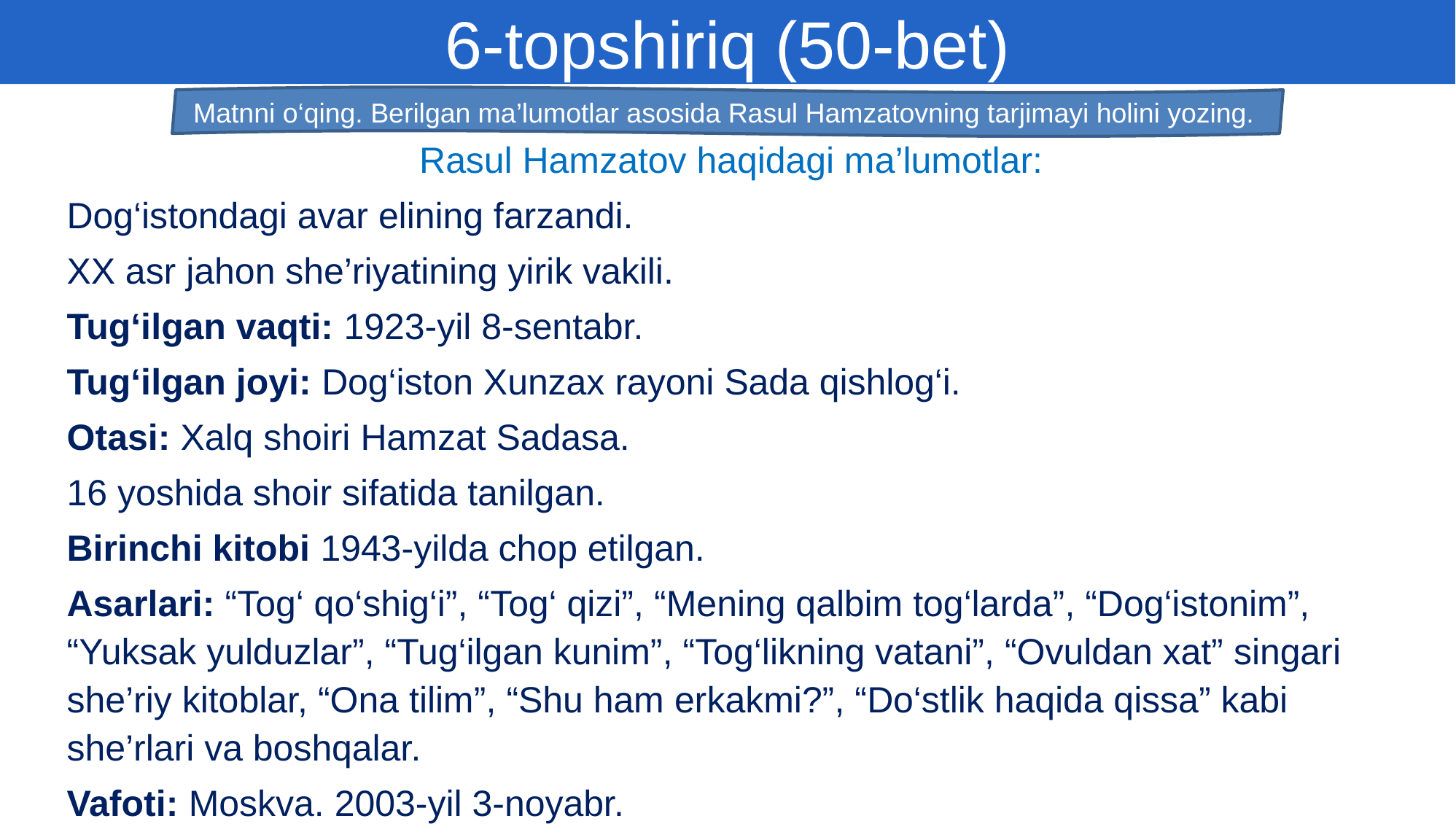

6-topshiriq (50-bet)
Matnni o‘qing. Berilgan ma’lumotlar asosida Rasul Hamzatovning tarjimayi holini yozing.
Rasul Hamzatov haqidagi ma’lumotlar:
Dog‘istondagi avar elining farzandi.
XX asr jahon she’riyatining yirik vakili.
Tug‘ilgan vaqti: 1923-yil 8-sentabr.
Tug‘ilgan joyi: Dog‘iston Xunzax rayoni Sada qishlog‘i.
Otasi: Xalq shoiri Hamzat Sadasa.
16 yoshida shoir sifatida tanilgan.
Birinchi kitobi 1943-yilda chop etilgan.
Asarlari: “Tog‘ qo‘shig‘i”, “Tog‘ qizi”, “Mening qalbim tog‘larda”, “Dog‘istonim”, “Yuksak yulduzlar”, “Tug‘ilgan kunim”, “Tog‘likning vatani”, “Ovuldan xat” singari she’riy kitoblar, “Ona tilim”, “Shu ham erkakmi?”, “Do‘stlik haqida qissa” kabi she’rlari va boshqalar.
Vafoti: Moskva. 2003-yil 3-noyabr.